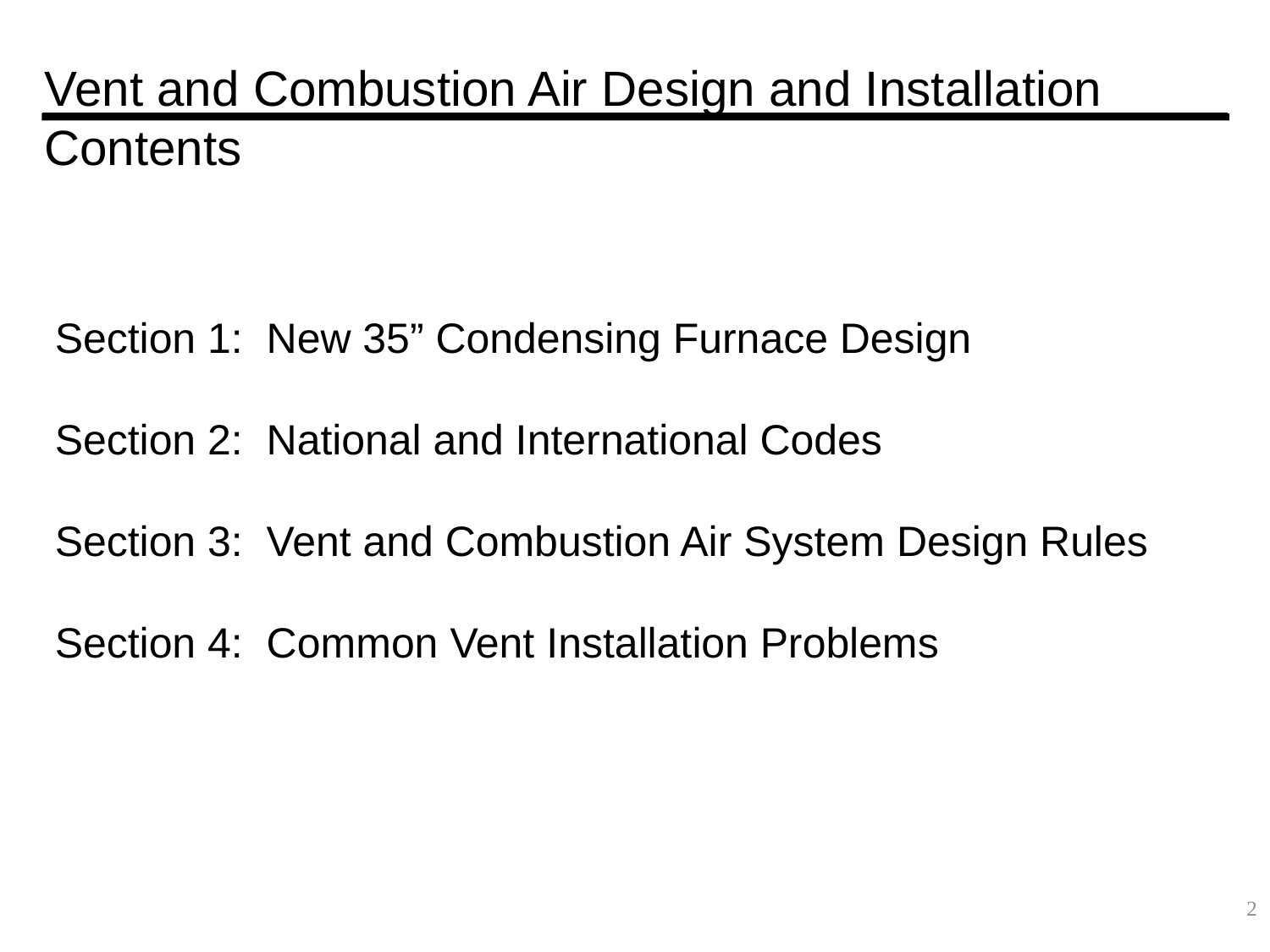

# Vent and Combustion Air Design and Installation Contents
Section 1:  New 35” Condensing Furnace Design

Section 2:  National and International Codes

Section 3:  Vent and Combustion Air System Design Rules

Section 4:  Common Vent Installation Problems

2